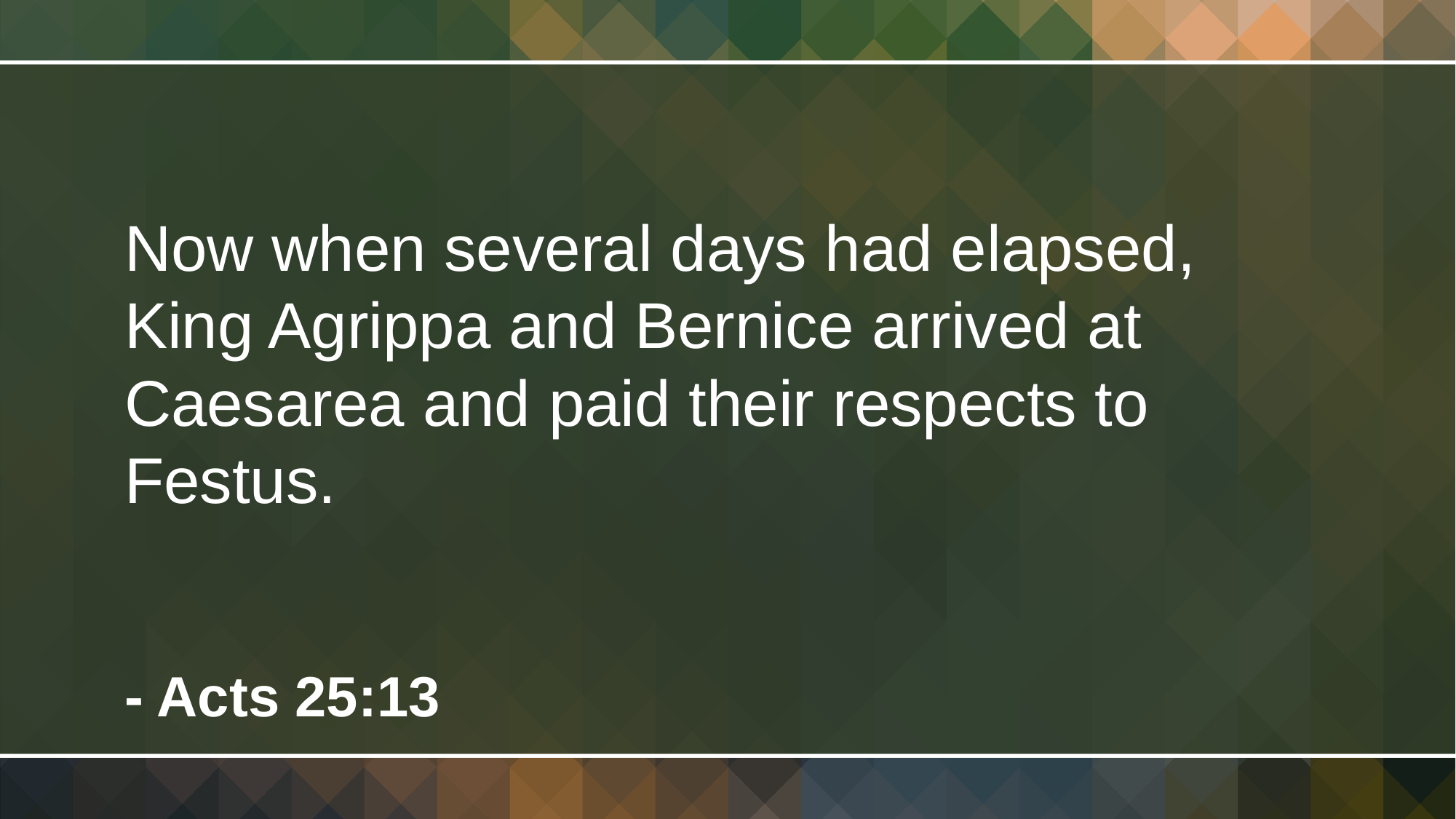

Now when several days had elapsed, King Agrippa and Bernice arrived at Caesarea and paid their respects to Festus.
- Acts 25:13